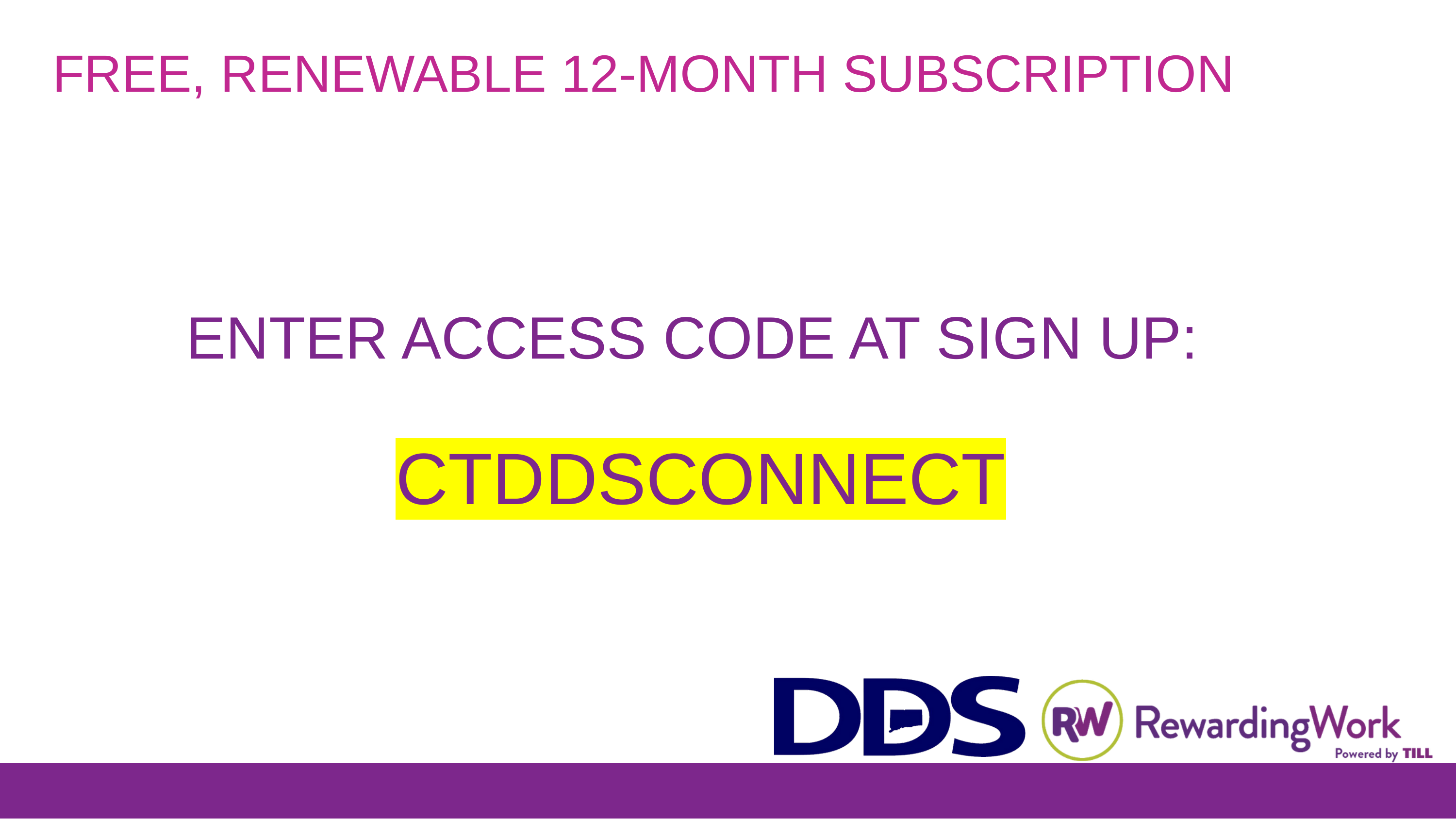

FREE, RENEWABLE 12-MONTH SUBSCRIPTION

ENTER ACCESS CODE AT SIGN UP:
 CTDDSCONNECT